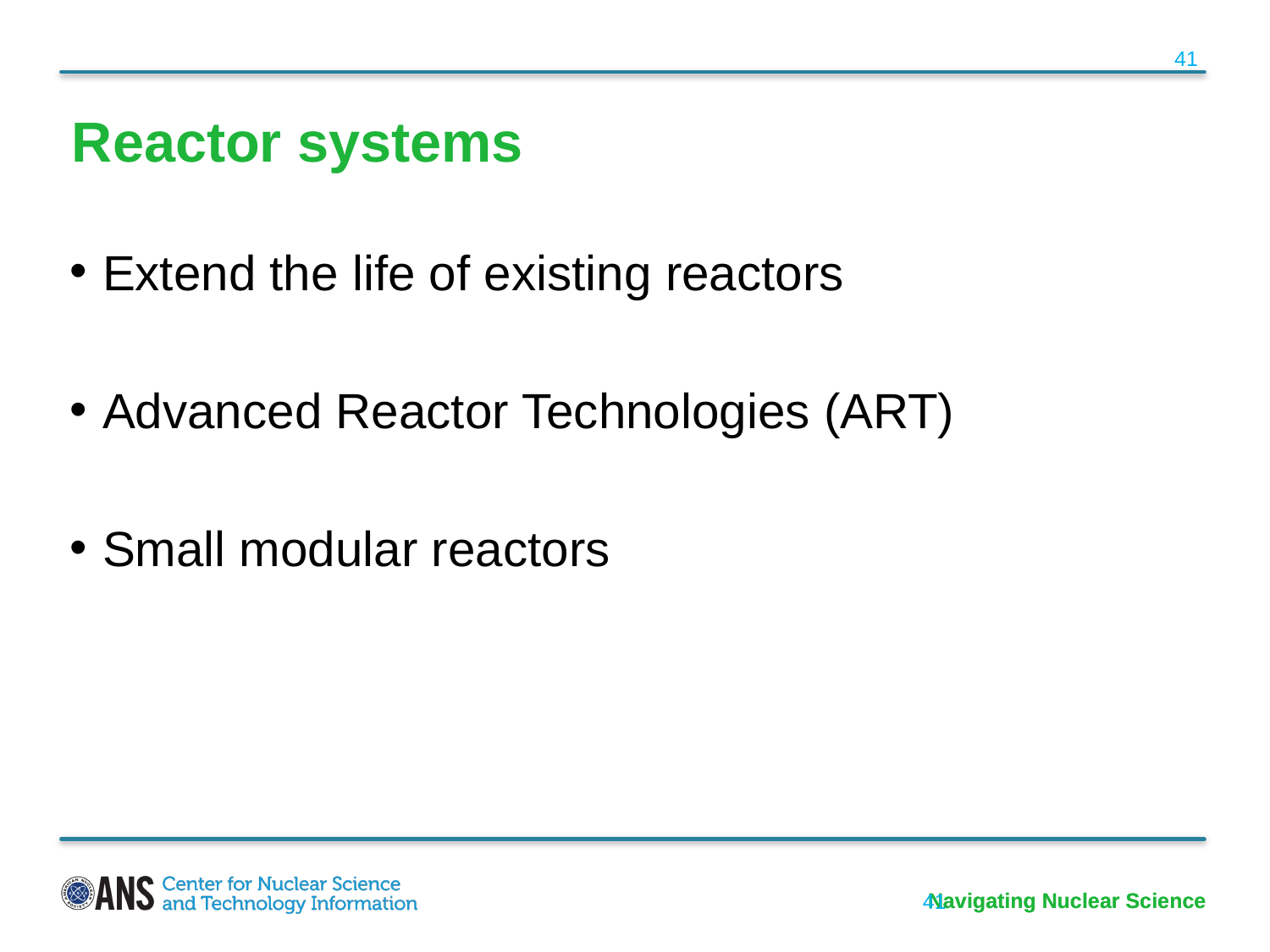

Reactor systems
Extend the life of existing reactors

Advanced Reactor Technologies (ART)

Small modular reactors

41